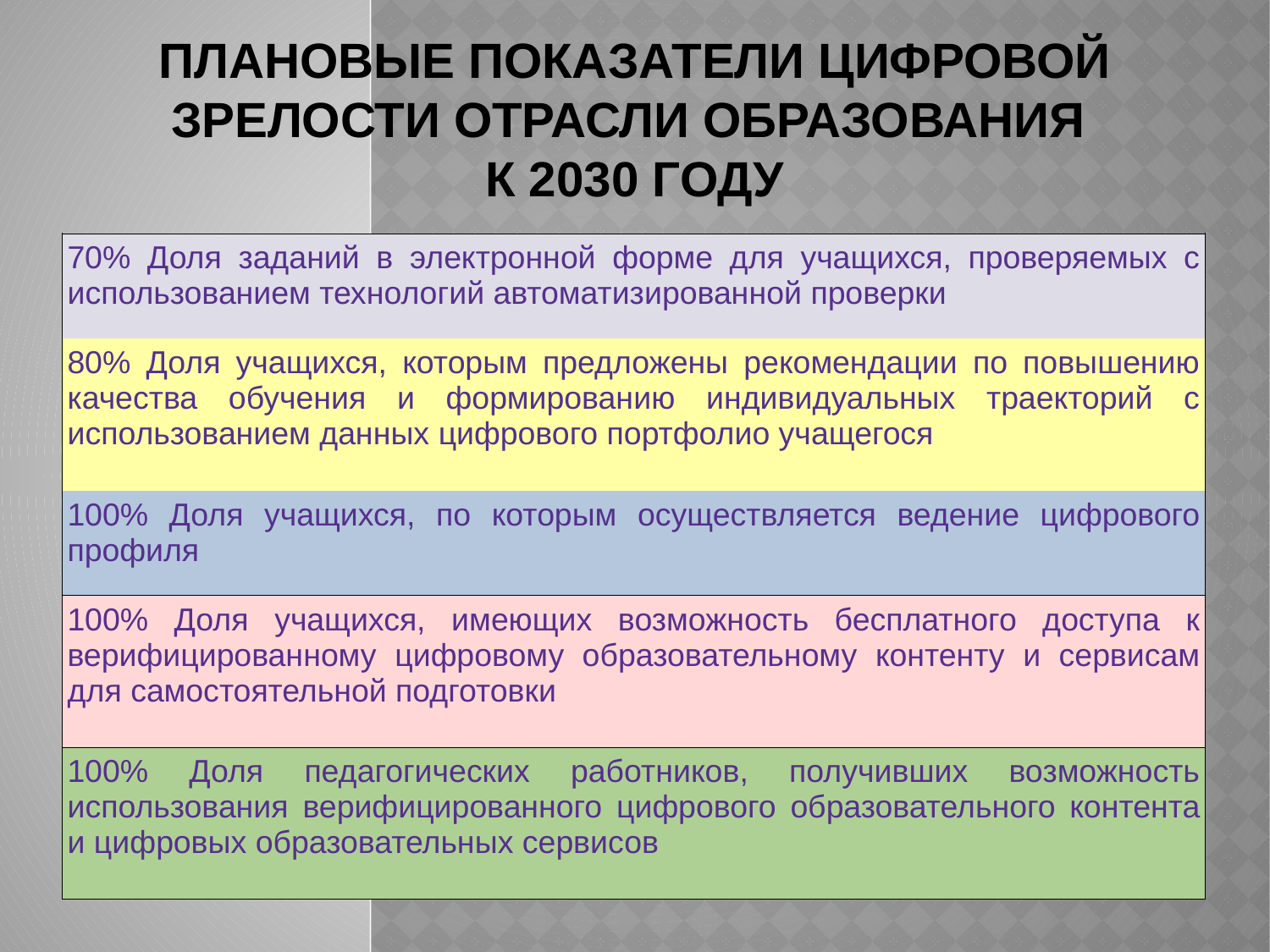

# ПЛАНОВЫЕ ПОКАЗАТЕЛИ ЦИФРОВОЙ ЗРЕЛОСТИ ОТРАСЛИ ОБРАЗОВАНИЯ К 2030 ГОДУ
| 70% Доля заданий в электронной форме для учащихся, проверяемых с использованием технологий автоматизированной проверки |
| --- |
| 80% Доля учащихся, которым предложены рекомендации по повышению качества обучения и формированию индивидуальных траекторий с использованием данных цифрового портфолио учащегося |
| 100% Доля учащихся, по которым осуществляется ведение цифрового профиля |
| 100% Доля учащихся, имеющих возможность бесплатного доступа к верифицированному цифровому образовательному контенту и сервисам для самостоятельной подготовки |
| 100% Доля педагогических работников, получивших возможность использования верифицированного цифрового образовательного контента и цифровых образовательных сервисов |